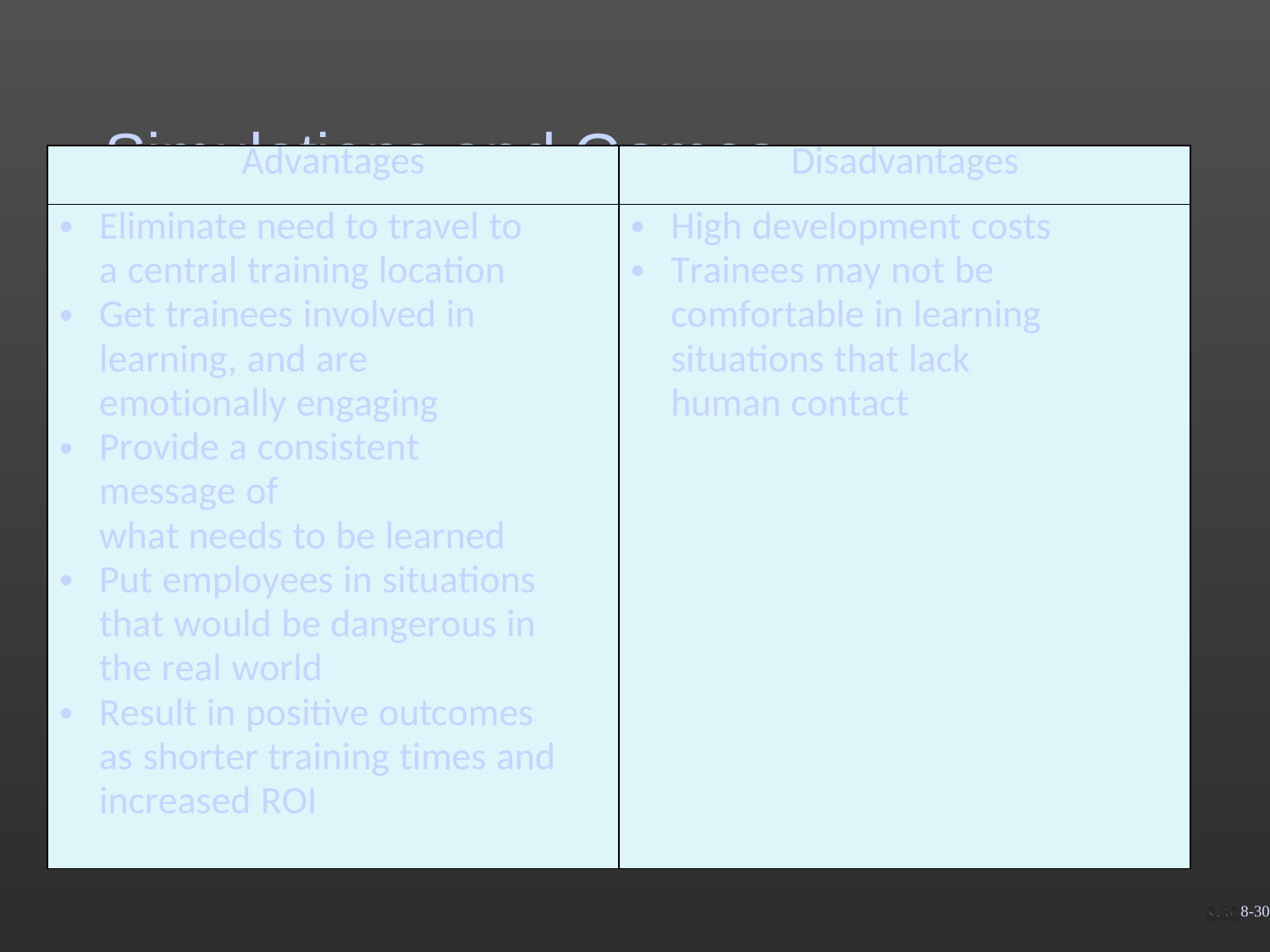

# Simulations and Games
| Advantages | Disadvantages |
| --- | --- |
| Eliminate need to travel to a central training location Get trainees involved in learning, and are emotionally engaging Provide a consistent message of what needs to be learned Put employees in situations that would be dangerous in the real world Result in positive outcomes as shorter training times and increased ROI | High development costs Trainees may not be comfortable in learning situations that lack human contact |

8-30